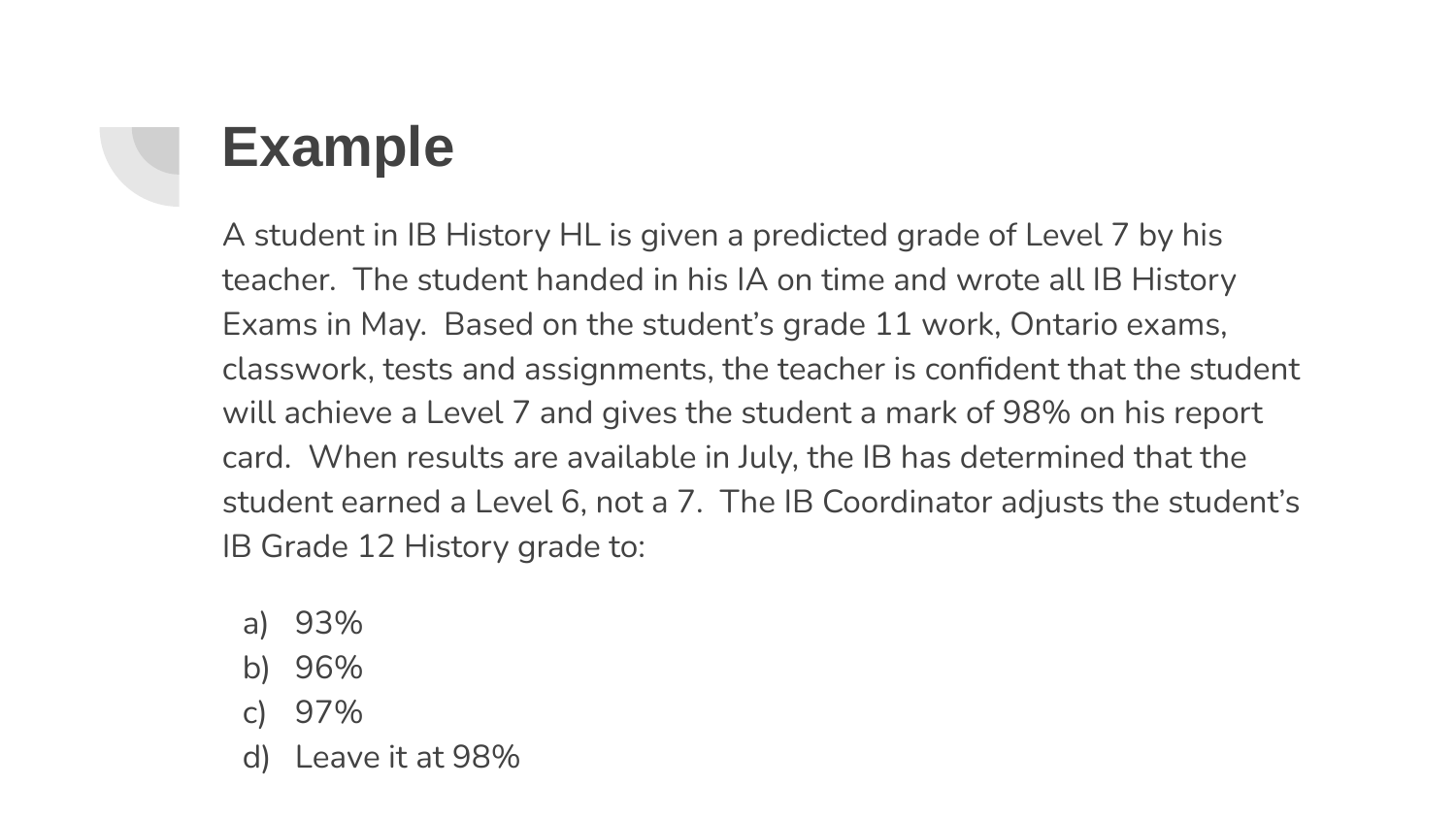

# Example
A student in IB History HL is given a predicted grade of Level 7 by his teacher.  The student handed in his IA on time and wrote all IB History Exams in May.  Based on the student’s grade 11 work, Ontario exams, classwork, tests and assignments, the teacher is confident that the student will achieve a Level 7 and gives the student a mark of 98% on his report card.  When results are available in July, the IB has determined that the student earned a Level 6, not a 7.  The IB Coordinator adjusts the student’s IB Grade 12 History grade to:
93%
96%
97%
Leave it at 98%